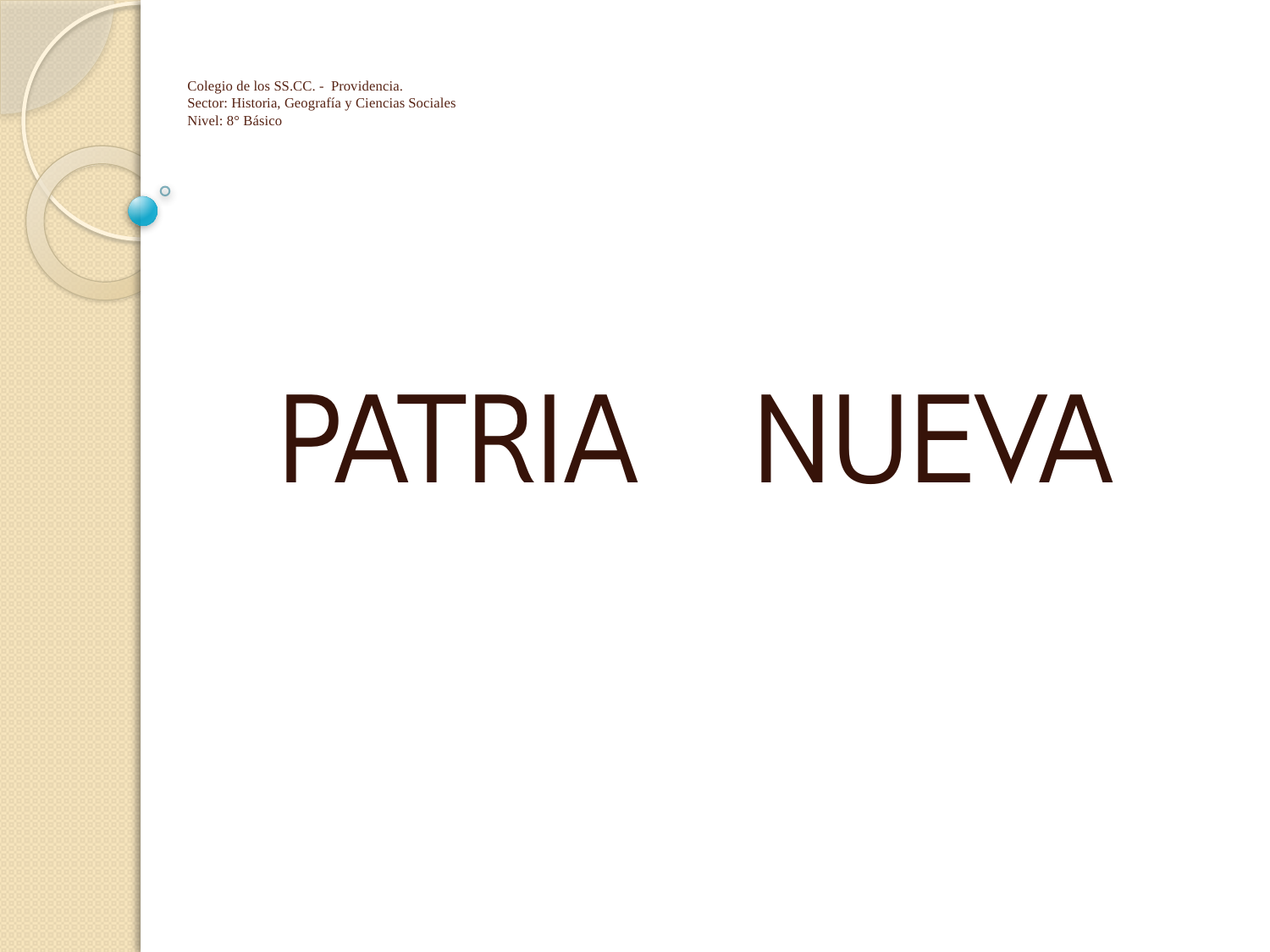

# Colegio de los SS.CC. -  Providencia. Sector: Historia, Geografía y Ciencias Sociales Nivel: 8° Básico
PATRIA   NUEVA